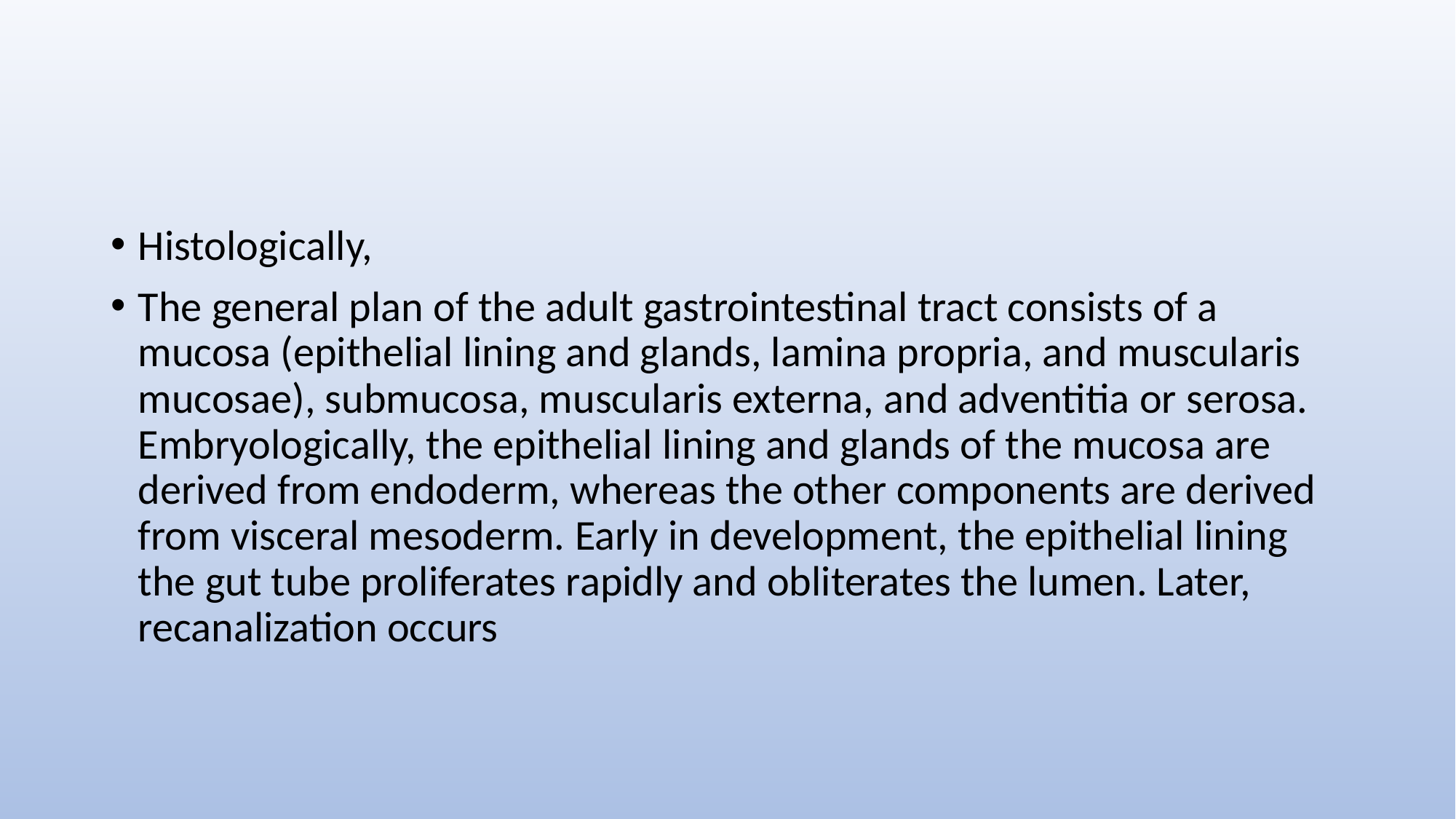

#
Histologically,
The general plan of the adult gastrointestinal tract consists of a mucosa (epithelial lining and glands, lamina propria, and muscularis mucosae), submucosa, muscularis externa, and adventitia or serosa. Embryologically, the epithelial lining and glands of the mucosa are derived from endoderm, whereas the other components are derived from visceral mesoderm. Early in development, the epithelial lining the gut tube proliferates rapidly and obliterates the lumen. Later, recanalization occurs